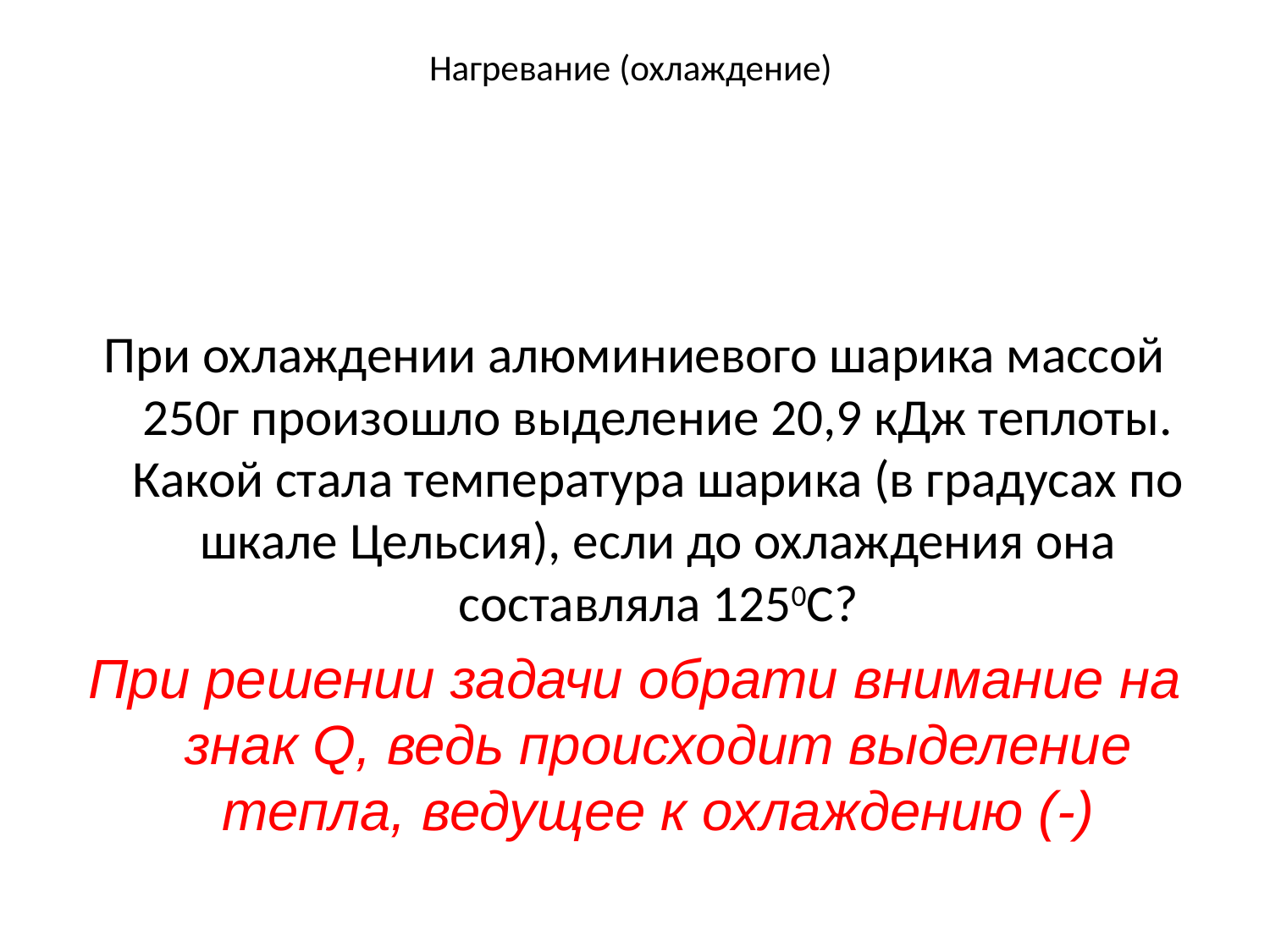

# Нагревание (охлаждение)
Задача для самостоятельного решения
При охлаждении алюминиевого шарика массой 250г произошло выделение 20,9 кДж теплоты. Какой стала температура шарика (в градусах по шкале Цельсия), если до охлаждения она составляла 1250С?
При решении задачи обрати внимание на знак Q, ведь происходит выделение тепла, ведущее к охлаждению (-)